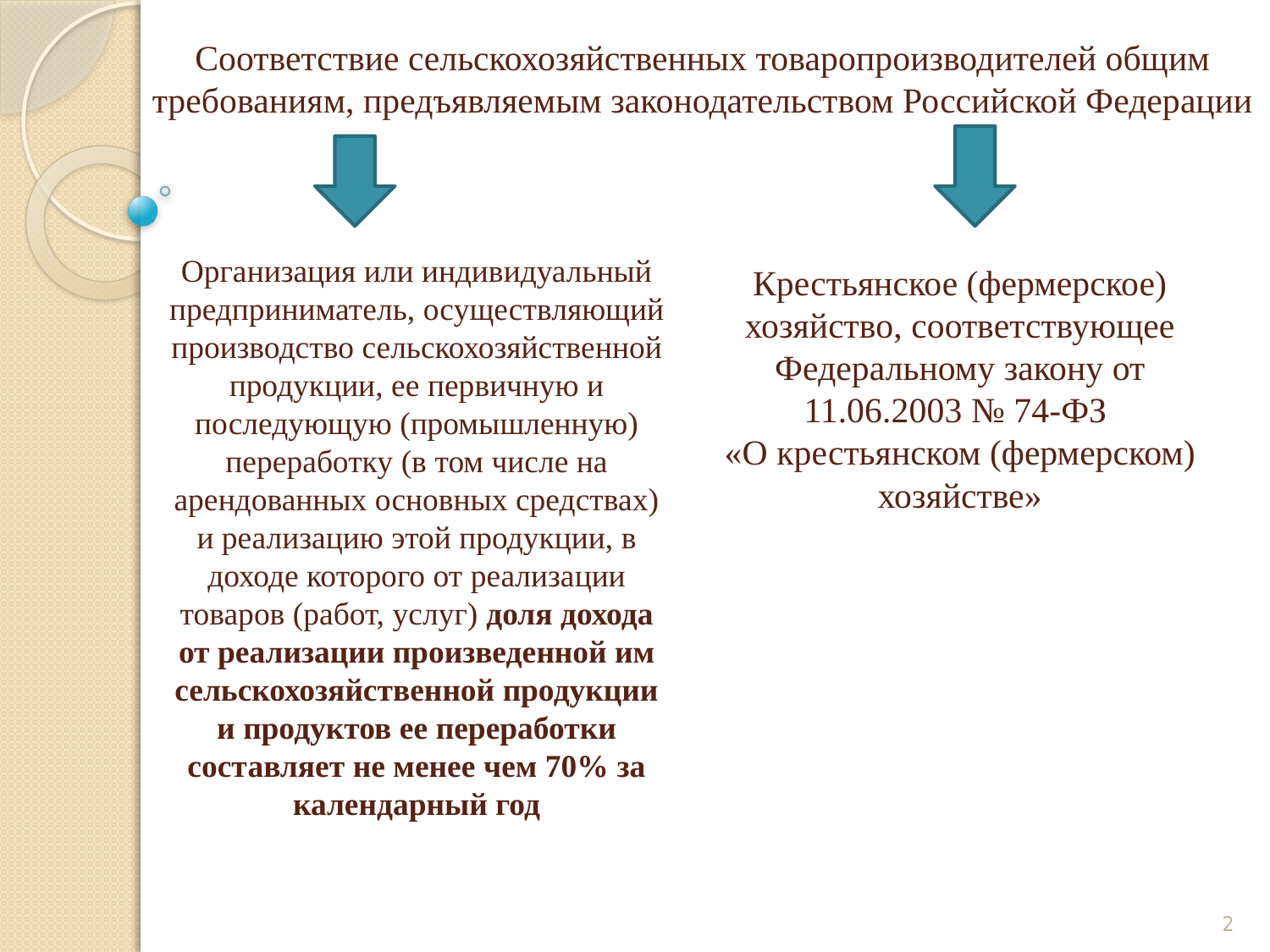

# Соответствие сельскохозяйственных товаропроизводителей общим требованиям, предъявляемым законодательством Российской Федерации

Организация или индивидуальный предприниматель, осуществляющий производство сельскохозяйственной продукции, ее первичную и последующую (промышленную) переработку (в том числе на арендованных основных средствах) и реализацию этой продукции, в доходе которого от реализации товаров (работ, услуг) доля дохода от реализации произведенной им сельскохозяйственной продукции и продуктов ее переработки составляет не менее чем 70% за календарный год
Крестьянское (фермерское) хозяйство, соответствующее Федеральному закону от 11.06.2003 № 74-ФЗ
«О крестьянском (фермерском) хозяйстве»

2